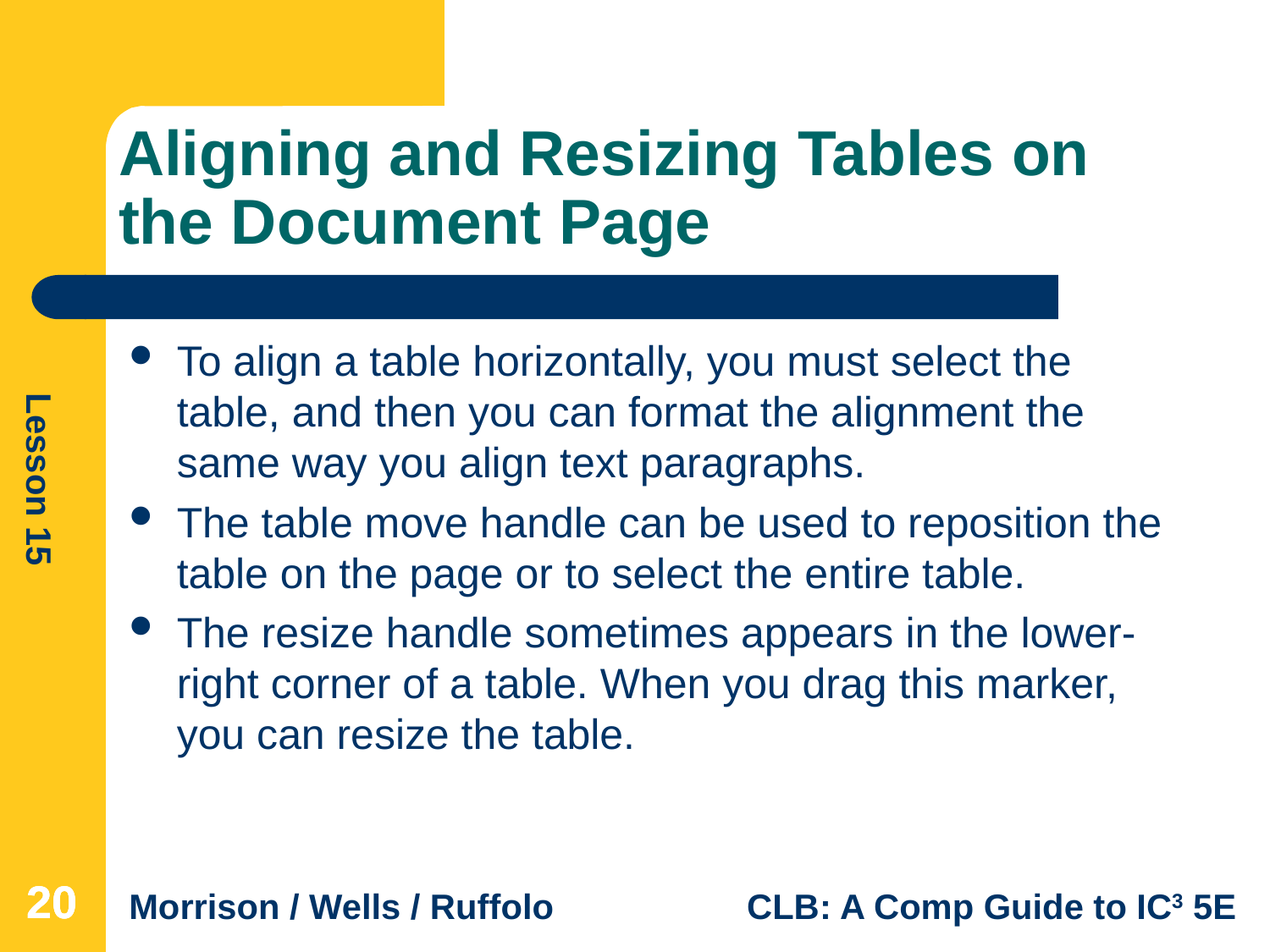

# Aligning and Resizing Tables on the Document Page
To align a table horizontally, you must select the table, and then you can format the alignment the same way you align text paragraphs.
The table move handle can be used to reposition the table on the page or to select the entire table.
The resize handle sometimes appears in the lower-right corner of a table. When you drag this marker, you can resize the table.

20
20
20